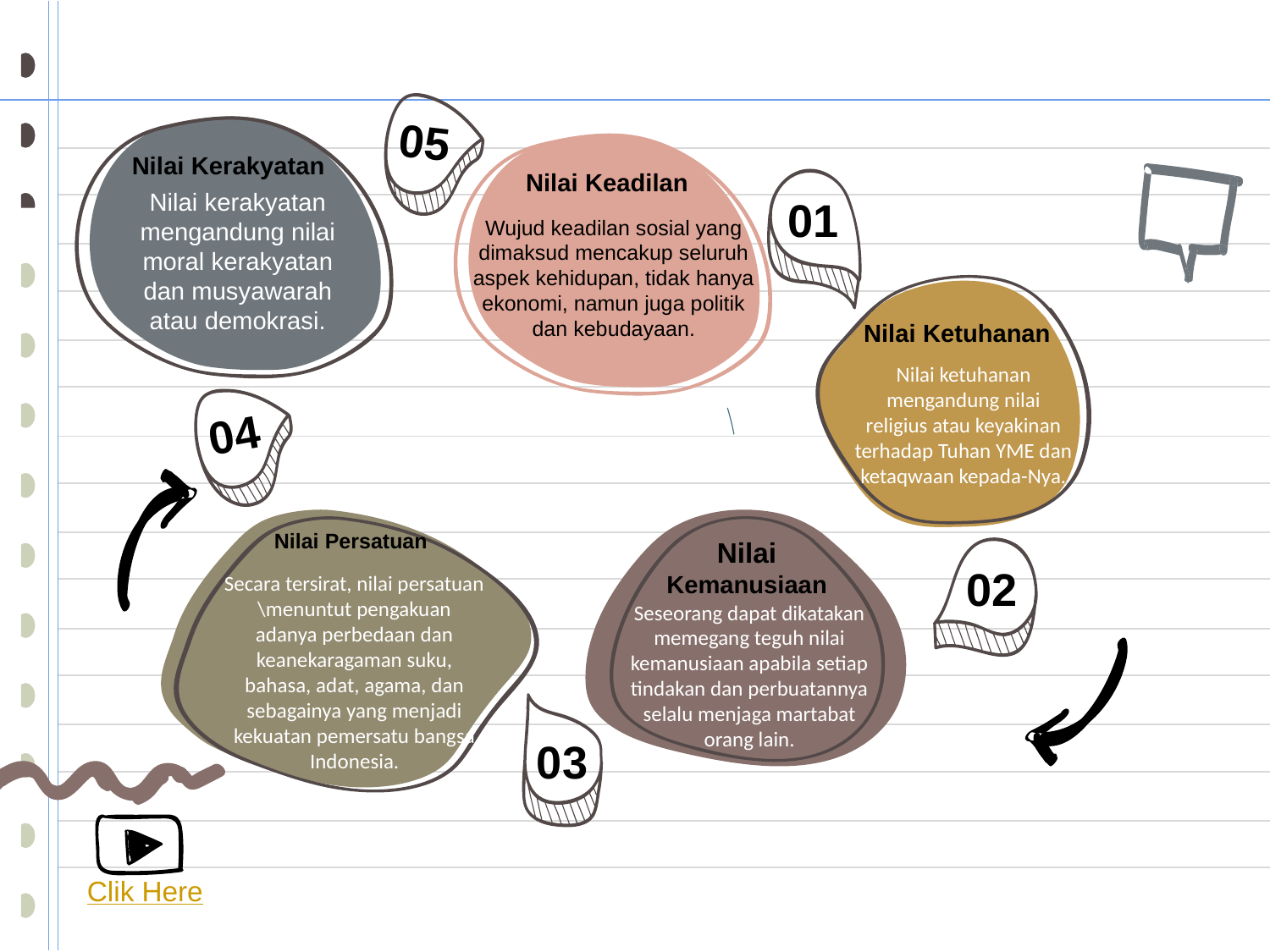

05

Nilai Kerakyatan
Nilai kerakyatan mengandung nilai moral kerakyatan dan musyawarah atau demokrasi.

Nilai Keadilan
Wujud keadilan sosial yang dimaksud mencakup seluruh aspek kehidupan, tidak hanya ekonomi, namun juga politik dan kebudayaan.

01

Nilai Ketuhanan
Nilai ketuhanan mengandung nilai religius atau keyakinan terhadap Tuhan YME dan ketaqwaan kepada-Nya.

04

Nilai Persatuan

Secara tersirat, nilai persatuan \menuntut pengakuan adanya perbedaan dan keanekaragaman suku, bahasa, adat, agama, dan sebagainya yang menjadi kekuatan pemersatu bangsa Indonesia.

Nilai Kemanusiaan
Seseorang dapat dikatakan memegang teguh nilai kemanusiaan apabila setiap tindakan dan perbuatannya selalu menjaga martabat orang lain.

02

03

Clik Here